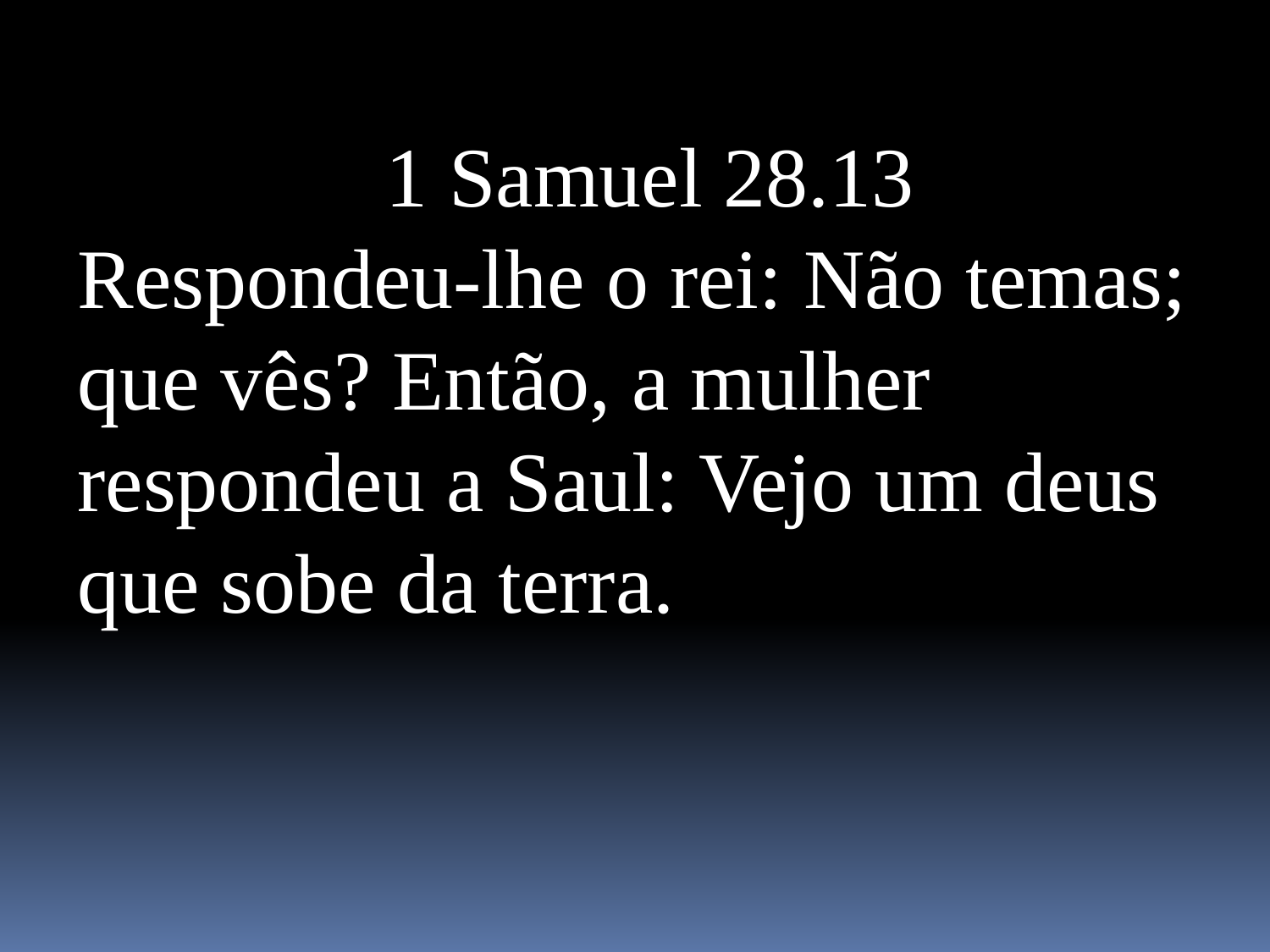

1 Samuel 28.13
Respondeu-lhe o rei: Não temas; que vês? Então, a mulher respondeu a Saul: Vejo um deus que sobe da terra.